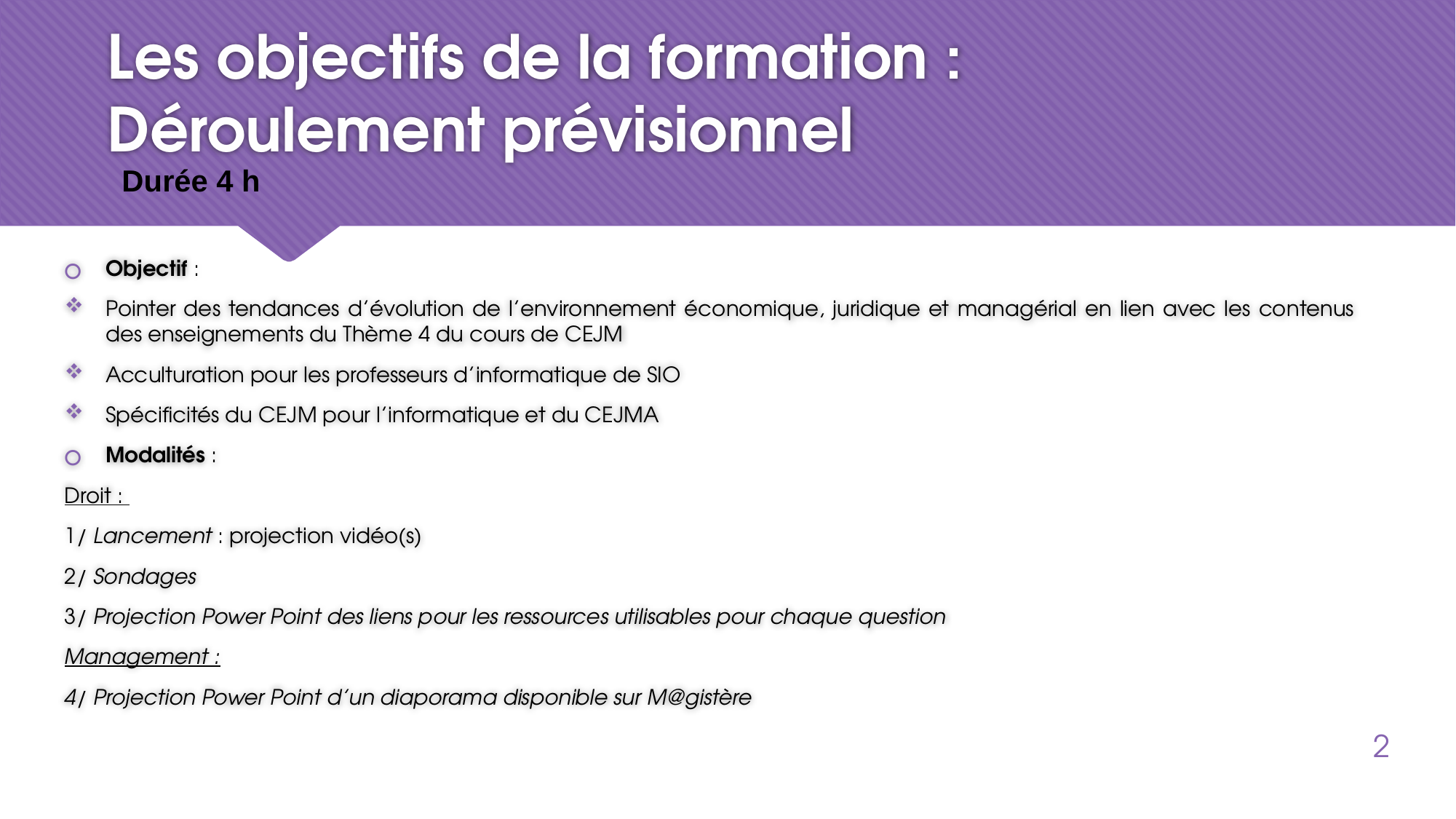

# Les objectifs de la formation : Déroulement prévisionnel
Durée 4 h
Objectif :
Pointer des tendances d’évolution de l’environnement économique, juridique et managérial en lien avec les contenus des enseignements du Thème 4 du cours de CEJM
Acculturation pour les professeurs d’informatique de SIO
Spécificités du CEJM pour l’informatique et du CEJMA
Modalités :
Droit :
1/ Lancement : projection vidéo(s)
2/ Sondages
3/ Projection Power Point des liens pour les ressources utilisables pour chaque question
Management :
4/ Projection Power Point d’un diaporama disponible sur M@gistère

2